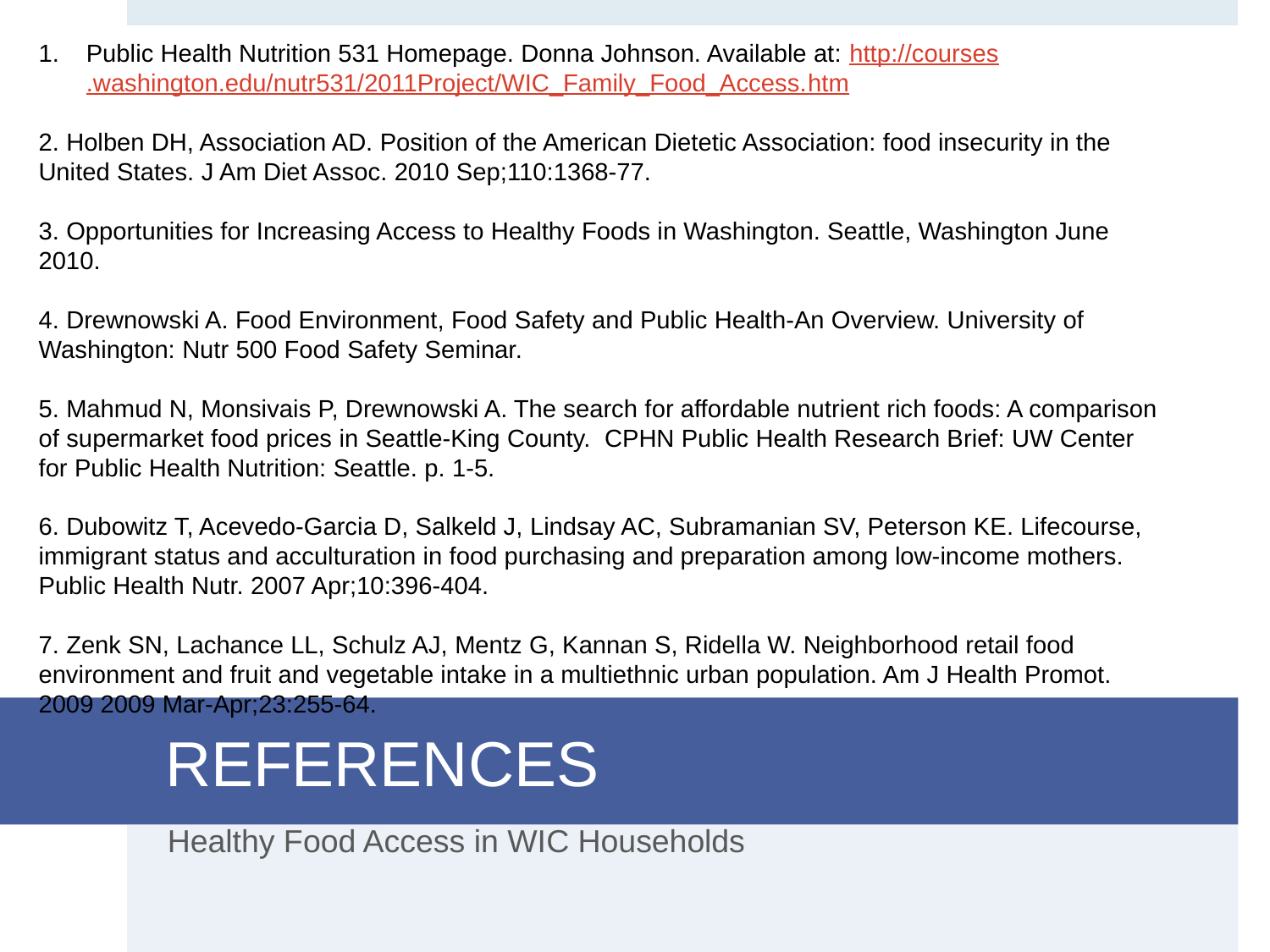

Public Health Nutrition 531 Homepage. Donna Johnson. Available at: http://courses.washington.edu/nutr531/2011Project/WIC_Family_Food_Access.htm

2. Holben DH, Association AD. Position of the American Dietetic Association: food insecurity in the United States. J Am Diet Assoc. 2010 Sep;110:1368-77.

3. Opportunities for Increasing Access to Healthy Foods in Washington. Seattle, Washington June 2010.

4. Drewnowski A. Food Environment, Food Safety and Public Health-An Overview. University of Washington: Nutr 500 Food Safety Seminar.

5. Mahmud N, Monsivais P, Drewnowski A. The search for affordable nutrient rich foods: A comparison of supermarket food prices in Seattle-King County.  CPHN Public Health Research Brief: UW Center for Public Health Nutrition: Seattle. p. 1-5.

6. Dubowitz T, Acevedo-Garcia D, Salkeld J, Lindsay AC, Subramanian SV, Peterson KE. Lifecourse, immigrant status and acculturation in food purchasing and preparation among low-income mothers. Public Health Nutr. 2007 Apr;10:396-404.

7. Zenk SN, Lachance LL, Schulz AJ, Mentz G, Kannan S, Ridella W. Neighborhood retail food
environment and fruit and vegetable intake in a multiethnic urban population. Am J Health Promot. 2009 2009 Mar-Apr;23:255-64.

# REFERENCES
Healthy Food Access in WIC Households